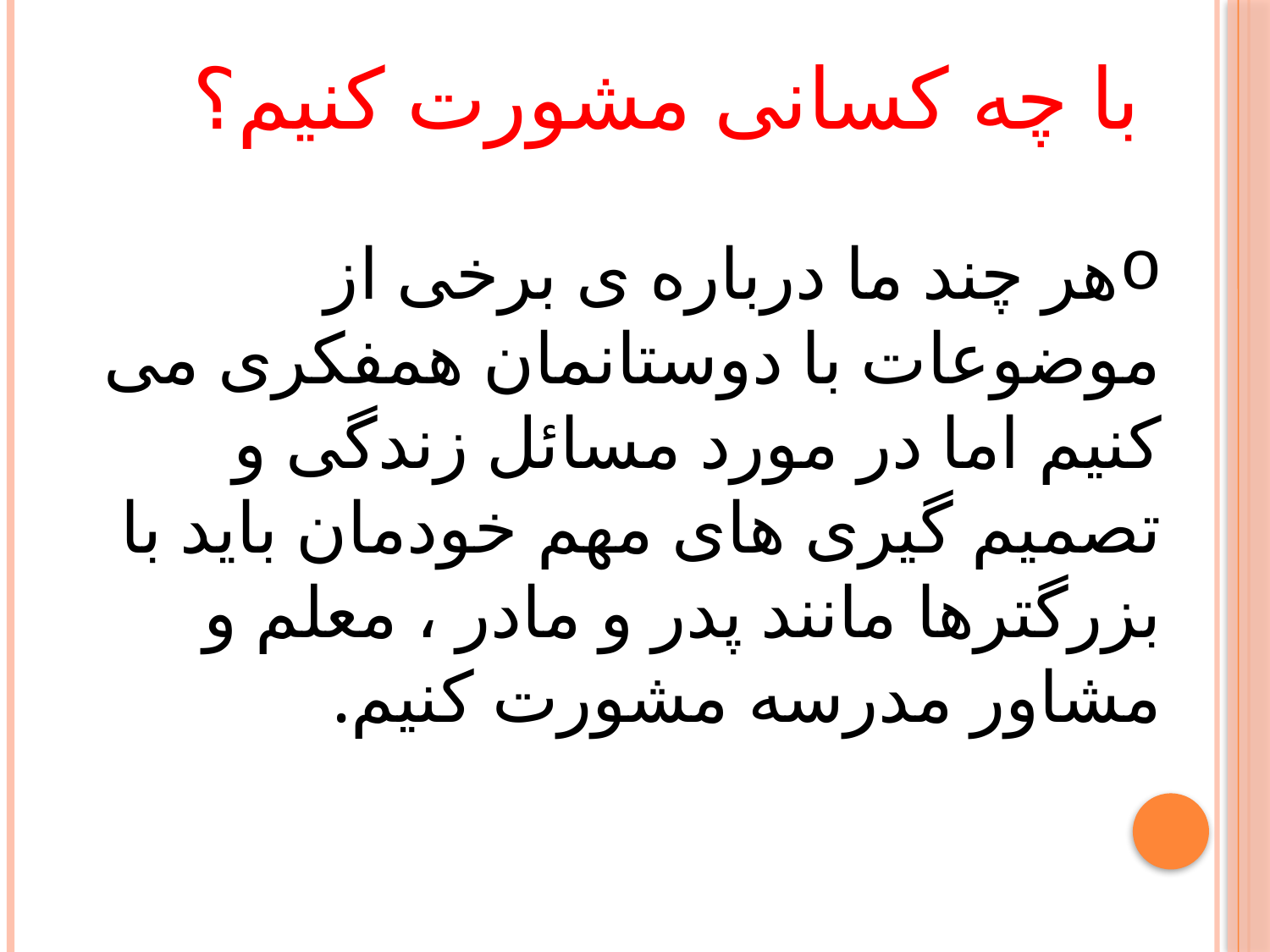

# با چه کسانی مشورت کنیم؟
هر چند ما درباره ی برخی از موضوعات با دوستانمان همفکری می کنیم اما در مورد مسائل زندگی و تصمیم گیری های مهم خودمان باید با بزرگترها مانند پدر و مادر ، معلم و مشاور مدرسه مشورت کنیم.